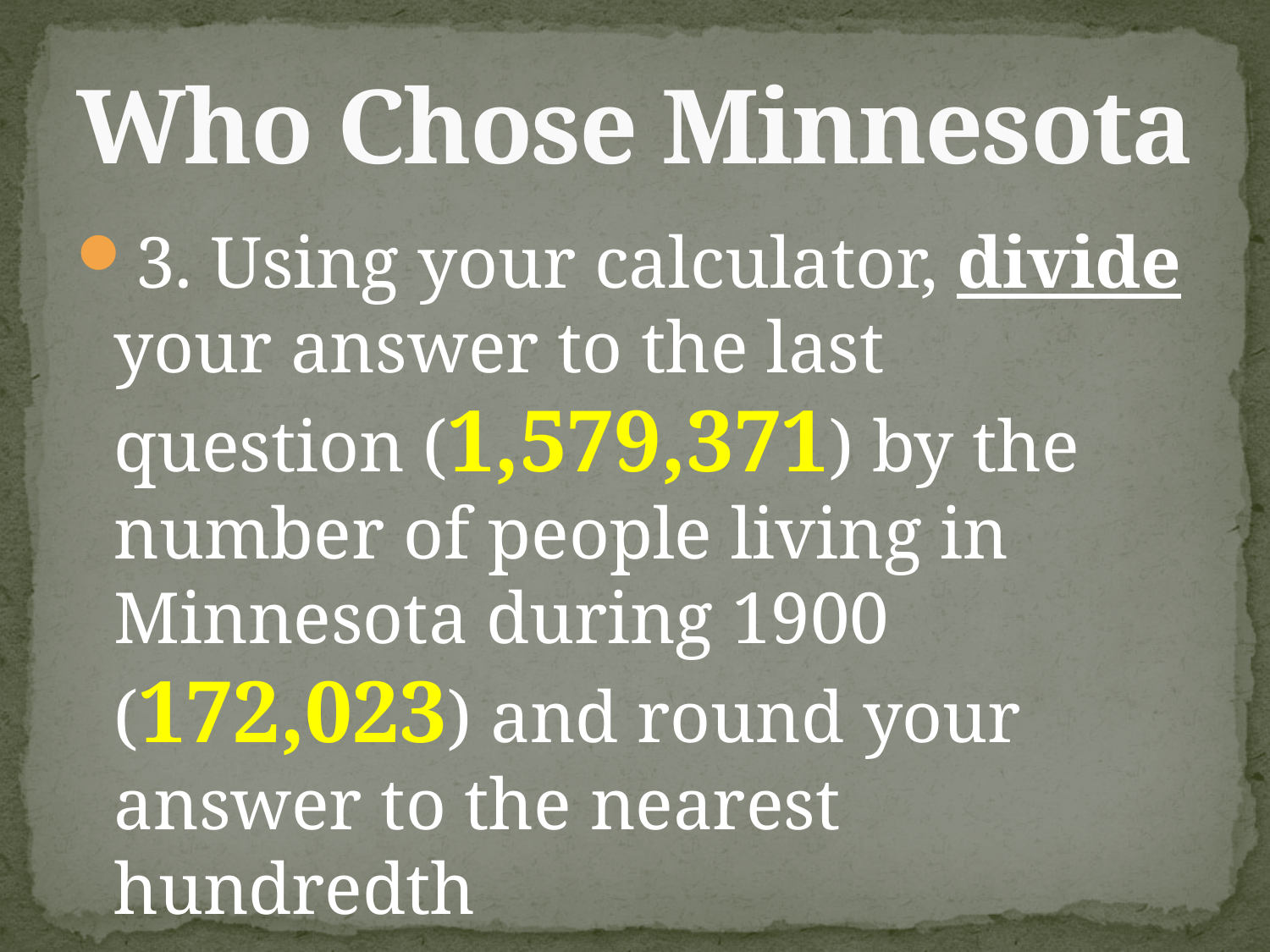

# Who Chose Minnesota
3. Using your calculator, divide your answer to the last question (1,579,371) by the number of people living in Minnesota during 1900 (172,023) and round your answer to the nearest hundredth
(2 decimal places).